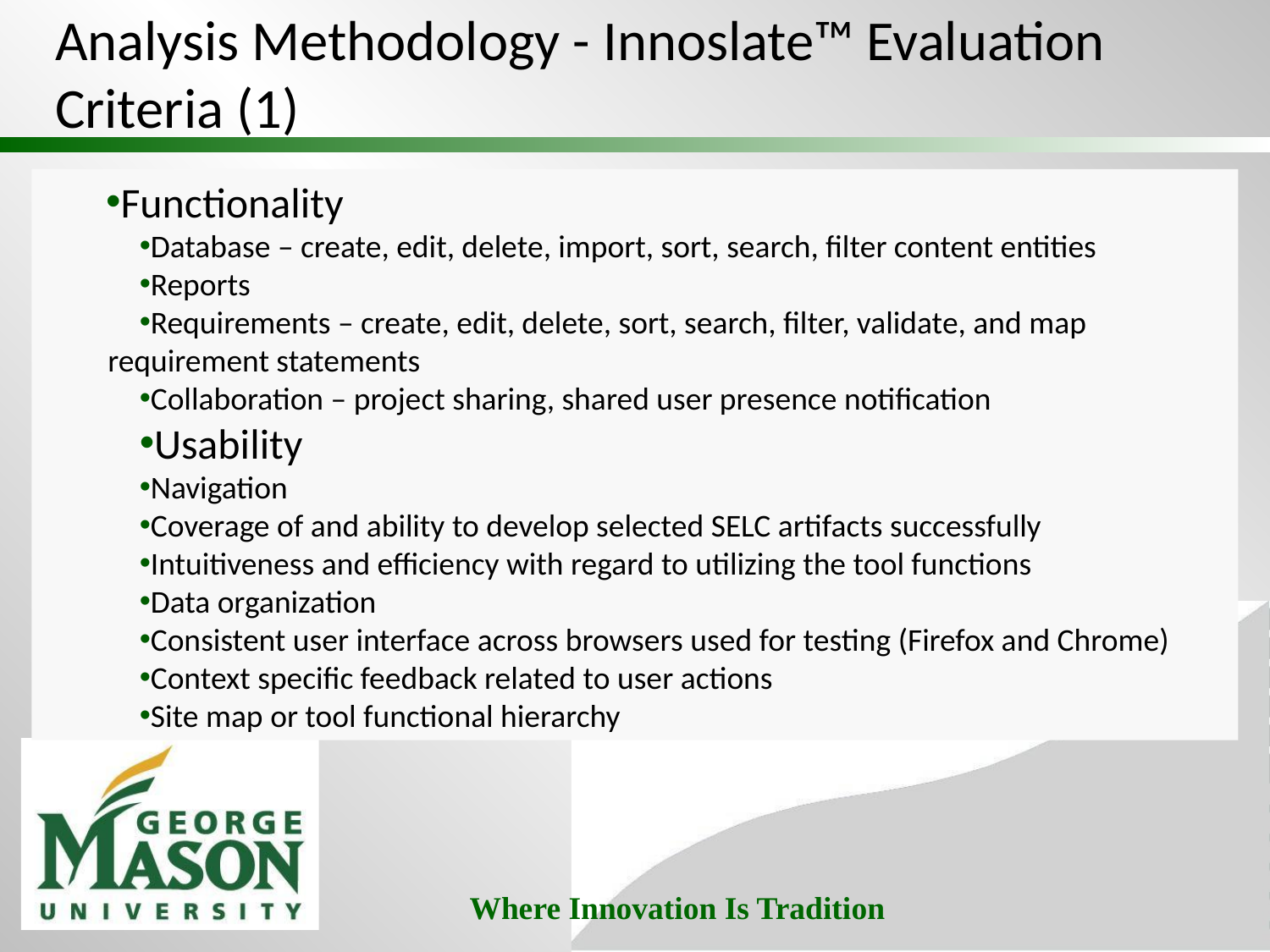

# Analysis Methodology - Innoslate™ Evaluation Criteria (1)
Functionality
Database – create, edit, delete, import, sort, search, filter content entities
Reports
Requirements – create, edit, delete, sort, search, filter, validate, and map requirement statements
Collaboration – project sharing, shared user presence notification
Usability
Navigation
Coverage of and ability to develop selected SELC artifacts successfully
Intuitiveness and efficiency with regard to utilizing the tool functions
Data organization
Consistent user interface across browsers used for testing (Firefox and Chrome)
Context specific feedback related to user actions
Site map or tool functional hierarchy